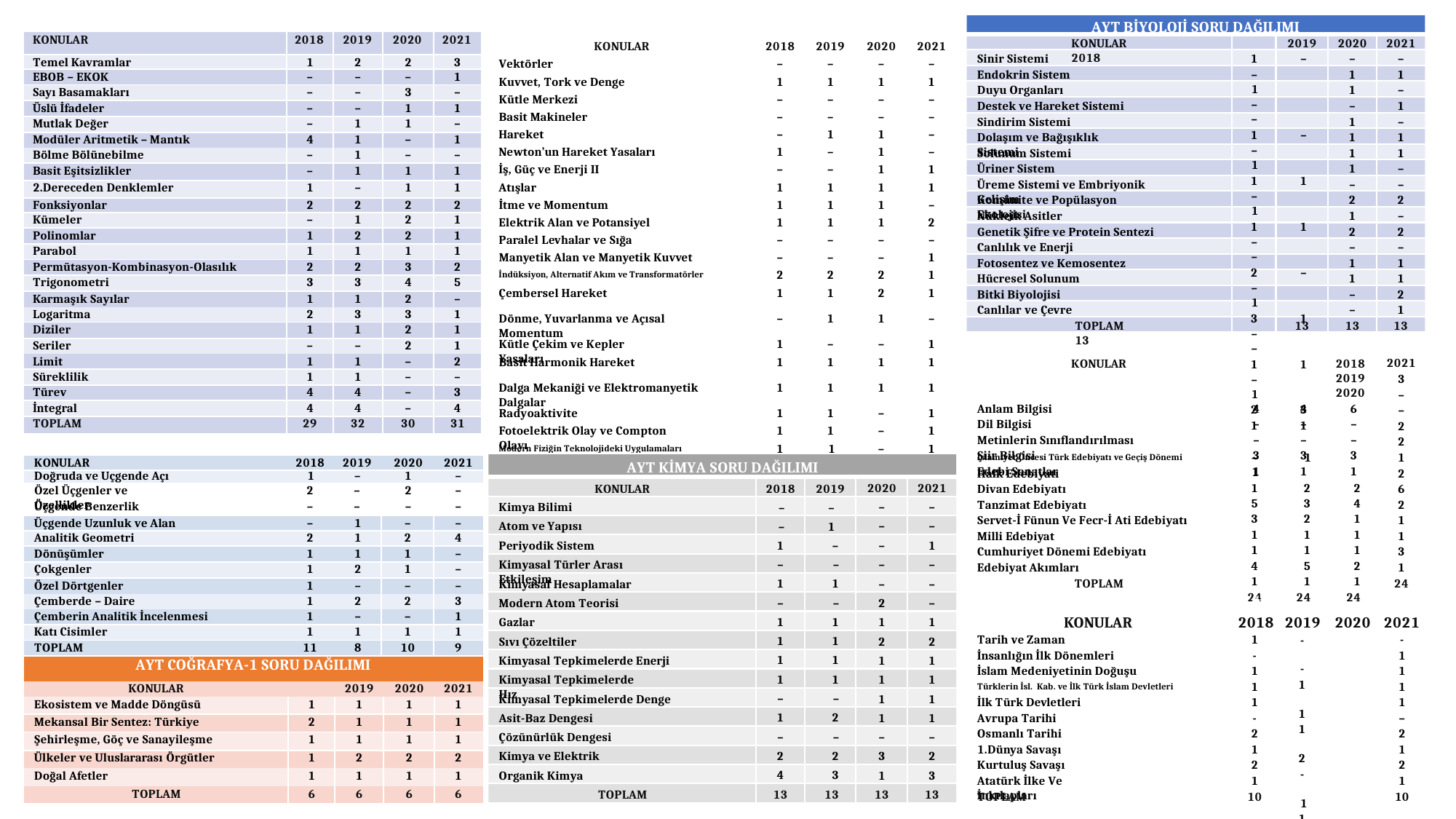

AYT BİYOLOJİ SORU DAĞILIMI
AYT MATEMATİK SORU DAĞILIMI
AYT FİZİK SORU DAĞILIMI

| KONULAR | 2018 | 2019 | 2020 | 2021 |
| --- | --- | --- | --- | --- |
| Temel Kavramlar | 1 | 2 | 2 | 3 |
| EBOB – EKOK | – | – | – | 1 |
| Sayı Basamakları | – | – | 3 | – |
| Üslü İfadeler | – | – | 1 | 1 |
| Mutlak Değer | – | 1 | 1 | – |
| Modüler Aritmetik – Mantık | 4 | 1 | – | 1 |
| Bölme Bölünebilme | – | 1 | – | – |
| Basit Eşitsizlikler | – | 1 | 1 | 1 |
| 2.Dereceden Denklemler | 1 | – | 1 | 1 |
| Fonksiyonlar | 2 | 2 | 2 | 2 |
| Kümeler | – | 1 | 2 | 1 |
| Polinomlar | 1 | 2 | 2 | 1 |
| Parabol | 1 | 1 | 1 | 1 |
| Permütasyon-Kombinasyon-Olasılık | 2 | 2 | 3 | 2 |
| Trigonometri | 3 | 3 | 4 | 5 |
| Karmaşık Sayılar | 1 | 1 | 2 | – |
| Logaritma | 2 | 3 | 3 | 1 |
| Diziler | 1 | 1 | 2 | 1 |
| Seriler | – | – | 2 | 1 |
| Limit | 1 | 1 | – | 2 |
| Süreklilik | 1 | 1 | – | – |
| Türev | 4 | 4 | – | 3 |
| İntegral | 4 | 4 | – | 4 |
| TOPLAM | 29 | 32 | 30 | 31 |

KONULAR	2018
2019
2020
2021
KONULAR
2018
2019
2020
2021

Sinir Sistemi
1	–
–	1
–	–
1	–
–	1
1	1
–	1
1	1
–	–
2	–
–	1
3	1
–	–
1	1
–	1
2	3
1	1
–
–
Vektörler
–
–
–
–

Endokrin Sistem
1
1
Kuvvet, Tork ve Denge
1
1
1
1

Duyu Organları
1
–
Kütle Merkezi
–
–
–
–

Destek ve Hareket Sistemi
–
1
Basit Makineler
–
–
–
–

Sindirim Sistemi
1
–
Hareket
–
1
1
–

Dolaşım ve Bağışıklık Sistemi
1
1

Newton’un Hareket Yasaları
1
–
1
–
Solunum Sistemi
1
1

Üriner Sistem
1
–
İş, Güç ve Enerji II
–
–
1
1

Üreme Sistemi ve Embriyonik Gelişim
–
–
Atışlar
1
1
1
1

Komünite ve Popülasyon Ekolojisi
2
2
İtme ve Momentum
1
1
1
–

Nükleik Asitler
1
–

Elektrik Alan ve Potansiyel
1
1
1
2

Genetik Şifre ve Protein Sentezi
2
2

Paralel Levhalar ve Sığa
–
–
–
–

Canlılık ve Enerji
–
–

Manyetik Alan ve Manyetik Kuvvet
–
–
–
1

Fotosentez ve Kemosentez
1
1

2
2
2
1
İndüksiyon, Alternatif Akım ve Transformatörler

Hücresel Solunum
1
1

Çembersel Hareket
1
1
2
1

Bitki Biyolojisi
–
2

Canlılar ve Çevre
–
1
Dönme, Yuvarlanma ve Açısal Momentum
–
1
1
–

TOPLAM 	13
13
13
13

Kütle Çekim ve Kepler Yasaları
1
–
–
1
TÜRKDİLİ VE EDEBİYATI  SORU DAĞILIMI
KONULAR	2018	2019	2020
Anlam Bilgisi	4	4 	6
Dil Bilgisi	–	–	–
Metinlerin Sınıflandırılması	–	–	–
Şiir Bilgisi	3	3 	3
Edebi Sanatlar	1	1 	1

Basit Harmonik Hareket
1
1
1
1
2021

3
Dalga Mekaniği ve Elektromanyetik Dalgalar
1
1
1
1
–
–

Radyoaktivite
1
1
–
1
2

Fotoelektrik Olay ve Compton Olayı
1
1
–
1
AYT GEOMETRİ SORU DAĞILIMI
2

1	1
–
1
Modern Fiziğin Teknolojideki Uygulamaları
–	1	1
1	2	2
5	3	4
3	2	1
1	1	1
1	1	1
4	5	2
1	1	1
24	24	24
1
İslamiyet Öncesi Türk Edebiyatı ve Geçiş Dönemi

TOPLAM	14	14	14 	14

| KONULAR | 2018 | 2019 | 2020 | 2021 |
| --- | --- | --- | --- | --- |
| Doğruda ve Üçgende Açı | 1 | – | 1 | – |
AYT KİMYA SORU DAĞILIMI
KONULAR	2018	2019
–	–
–	1
Halk Edebiyatı
2

2020
2021
Divan Edebiyatı
6
Özel Üçgenler ve  Özellikler
2
–
2
–

Tanzimat Edebiyatı
2
Üçgende Benzerlik
–
–
–
–
Kimya Bilimi
–
–
Servet-İ Fünun Ve Fecr-İ Ati Edebiyatı
1

| Üçgende Uzunluk ve Alan | – | 1 | – | – |
| --- | --- | --- | --- | --- |
| Analitik Geometri | 2 | 1 | 2 | 4 |
| Dönüşümler | 1 | 1 | 1 | – |
| Çokgenler | 1 | 2 | 1 | – |
| Özel Dörtgenler | 1 | – | – | – |
| Çemberde – Daire | 1 | 2 | 2 | 3 |
| Çemberin Analitik İncelenmesi | 1 | – | – | 1 |
| Katı Cisimler | 1 | 1 | 1 | 1 |
| TOPLAM | 11 | 8 | 10 | 9 |
| AYT COĞRAFYA-1 SORU DAĞILIMI |  |  |  |  |
| KONULAR 2018 |  | 2019 | 2020 | 2021 |
Atom ve Yapısı
–
–
Milli Edebiyat
1

Periyodik Sistem
1	–
–	–
1	1
–	–
1	1
1	1
1	1
1	1
–	–
1	2
–	–
2	2
4	3
13	13
–
1
Cumhuriyet Dönemi Edebiyatı
3

Kimyasal Türler Arası Etkileşim
–
–
Edebiyat Akımları
1

TOPLAM
24
Kimyasal Hesaplamalar
–
–

AYT TARİH-1 SORU DAĞILIMI
Modern Atom Teorisi
2
–

KONULAR	2018   2019    2020    2021
-	-
1	1
1	2
-	1
1	1
1	-
3	2
–	1
1	1
2	1
10	10
Gazlar
1
1

Tarih ve Zaman
1
-
Sıvı Çözeltiler
2
2
İnsanlığın İlk Dönemleri
-
1

Kimyasal Tepkimelerde Enerji
1
1
İslam Medeniyetinin Doğuşu
1
1

Kimyasal Tepkimelerde Hız
1
1
1
1
Türklerin İsl.  Kab. ve İlk Türk İslam Devletleri

Kimyasal Tepkimelerde Denge
1
1
İlk Türk Devletleri
1
1
| Ekosistem ve Madde Döngüsü | 1 | 1 | 1 | 1 |
| --- | --- | --- | --- | --- |
| Mekansal Bir Sentez: Türkiye | 2 | 1 | 1 | 1 |
| Şehirleşme, Göç ve Sanayileşme | 1 | 1 | 1 | 1 |
| Ülkeler ve Uluslararası Örgütler | 1 | 2 | 2 | 2 |
| Doğal Afetler | 1 | 1 | 1 | 1 |
| TOPLAM | 6 | 6 | 6 | 6 |

Avrupa Tarihi
-
–
Asit-Baz Dengesi
1
1
Osmanlı Tarihi
2
2

Çözünürlük Dengesi
–
–
1.Dünya Savaşı
1
1

Kimya ve Elektrik
3
2
Kurtuluş Savaşı
2
2

Organik Kimya
1
3
Atatürk İlke Ve İnkılapları
1
1

TOPLAM
13
13
TOPLAM
10
10